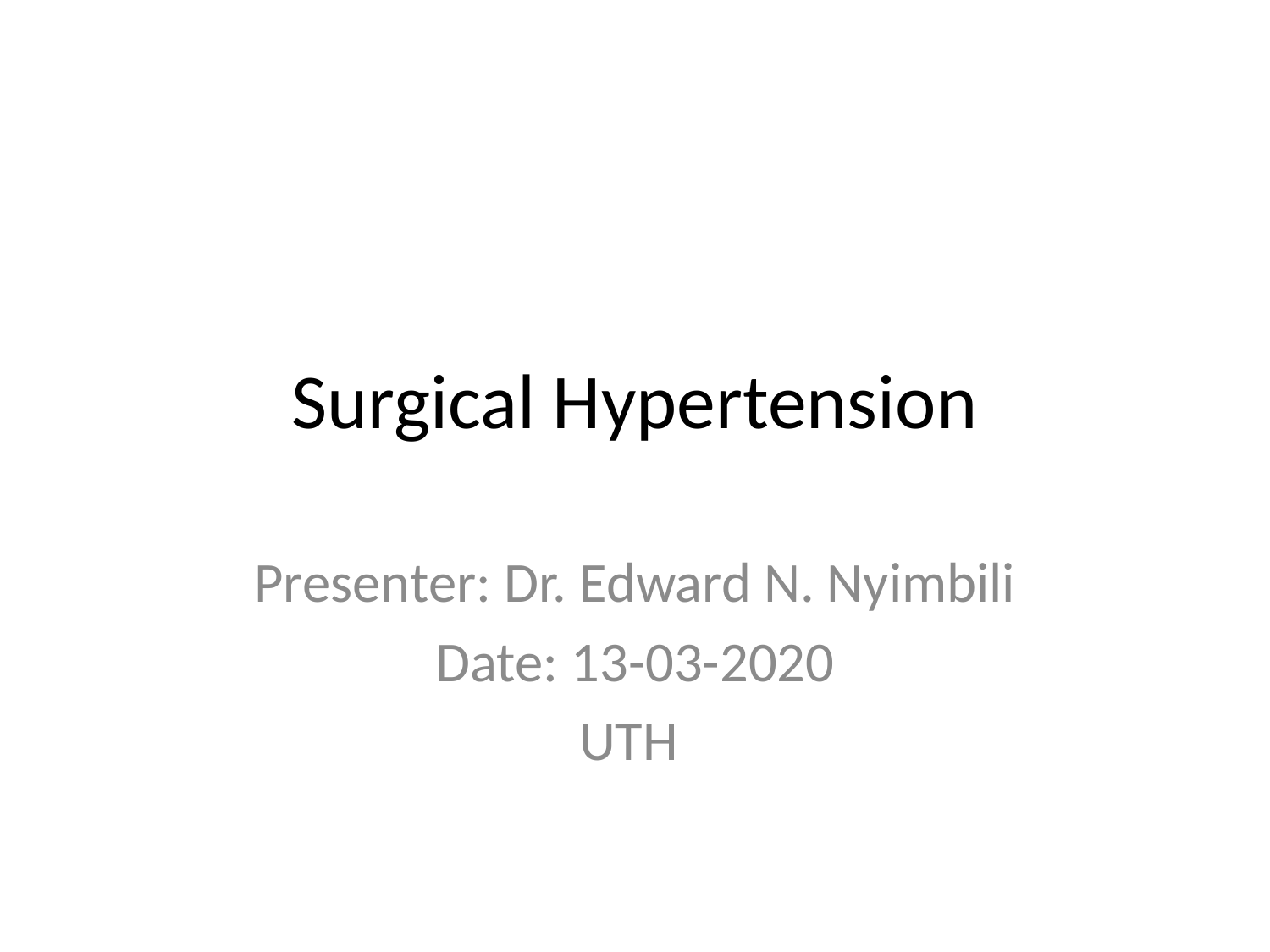

# Surgical Hypertension
Presenter: Dr. Edward N. Nyimbili
Date: 13-03-2020
UTH